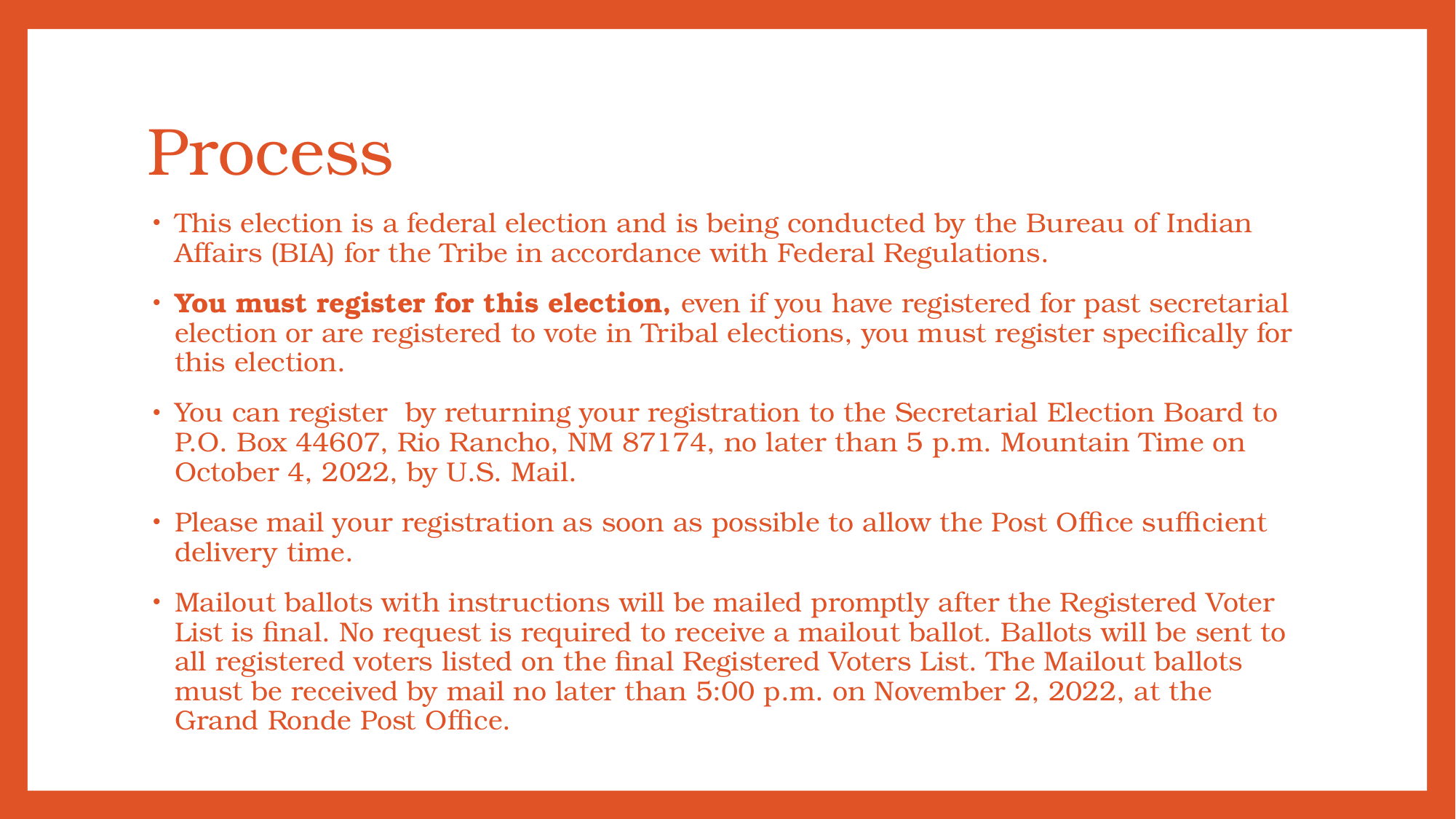

# Process
This election is a federal election and is being conducted by the Bureau of Indian Affairs (BIA) for the Tribe in accordance with Federal Regulations.
You must register for this election, even if you have registered for past secretarial election or are registered to vote in Tribal elections, you must register specifically for this election.
You can register  by returning your registration to the Secretarial Election Board to P.O. Box 44607, Rio Rancho, NM 87174, no later than 5 p.m. Mountain Time on October 4, 2022, by U.S. Mail.
Please mail your registration as soon as possible to allow the Post Office sufficient delivery time.
Mailout ballots with instructions will be mailed promptly after the Registered Voter List is final. No request is required to receive a mailout ballot. Ballots will be sent to all registered voters listed on the final Registered Voters List. The Mailout ballots must be received by mail no later than 5:00 p.m. on November 2, 2022, at the Grand Ronde Post Office.